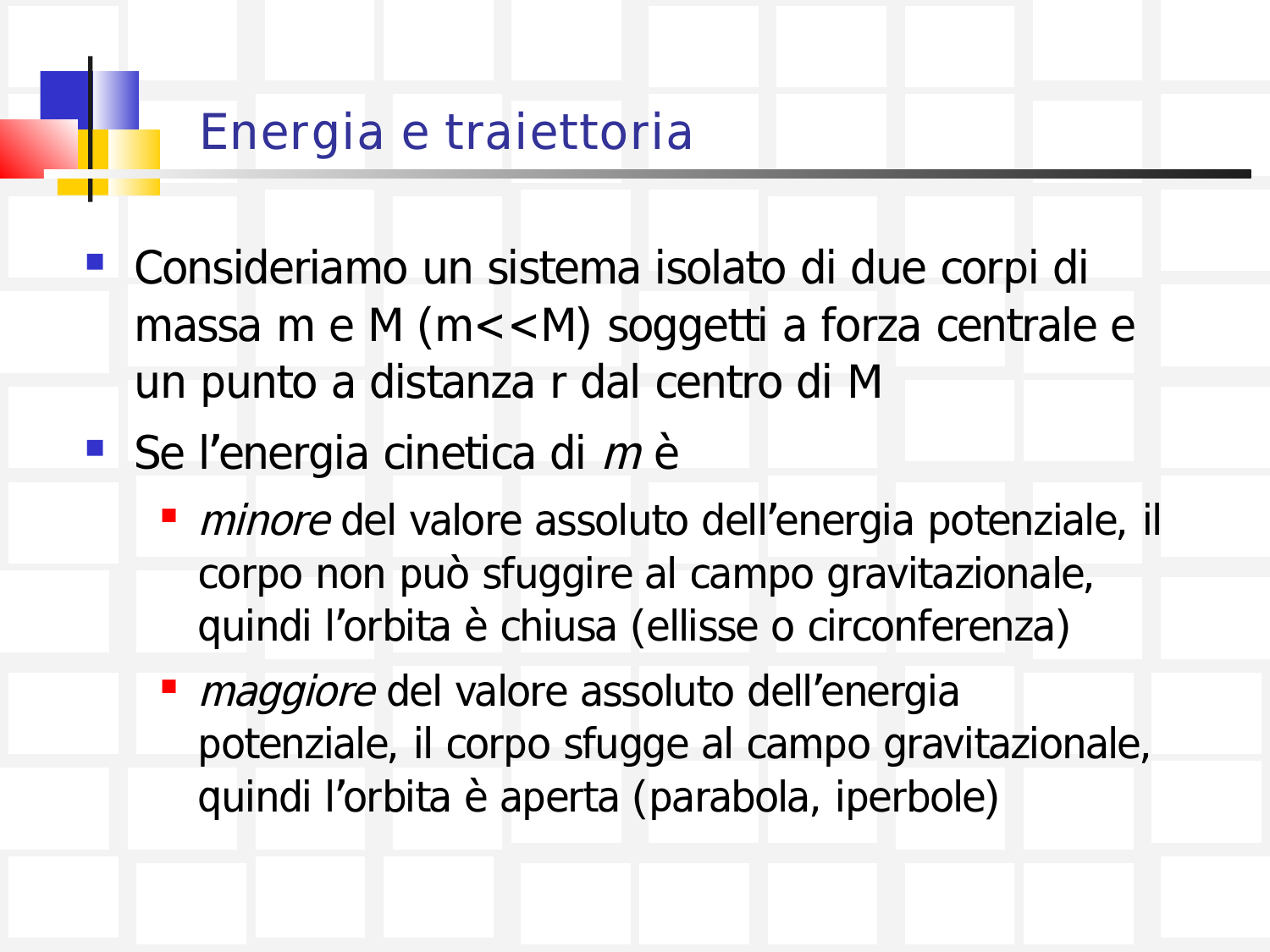

# Energia e traiettoria
Consideriamo un sistema isolato di due corpi di massa m e M (m<<M) soggetti a forza centrale e un punto a distanza r dal centro di M
Se l’energia cinetica di m è
minore del valore assoluto dell’energia potenziale, il corpo non può sfuggire al campo gravitazionale, quindi l’orbita è chiusa (ellisse o circonferenza)
maggiore del valore assoluto dell’energia potenziale, il corpo sfugge al campo gravitazionale, quindi l’orbita è aperta (parabola, iperbole)